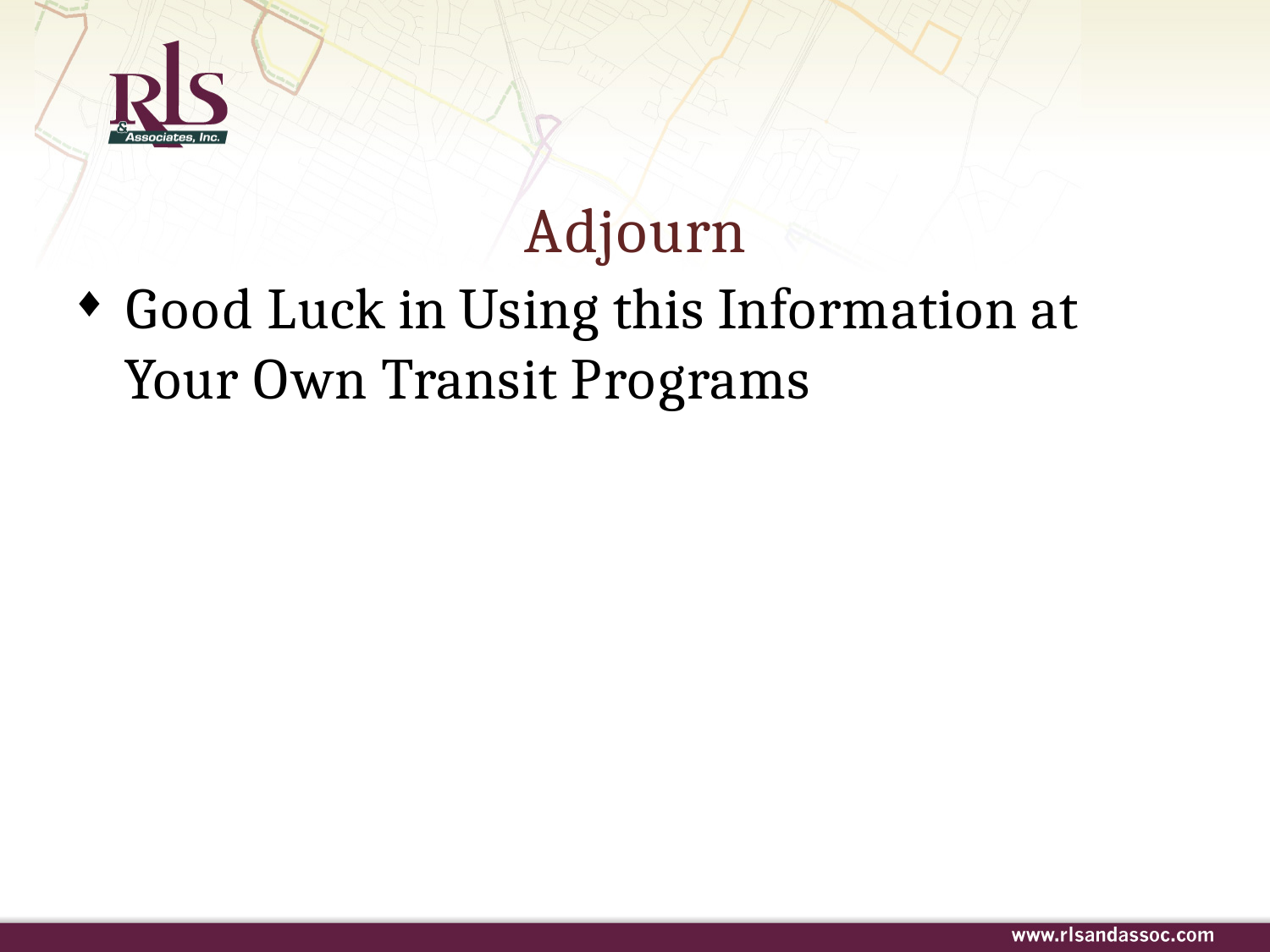

# Adjourn
Good Luck in Using this Information at Your Own Transit Programs